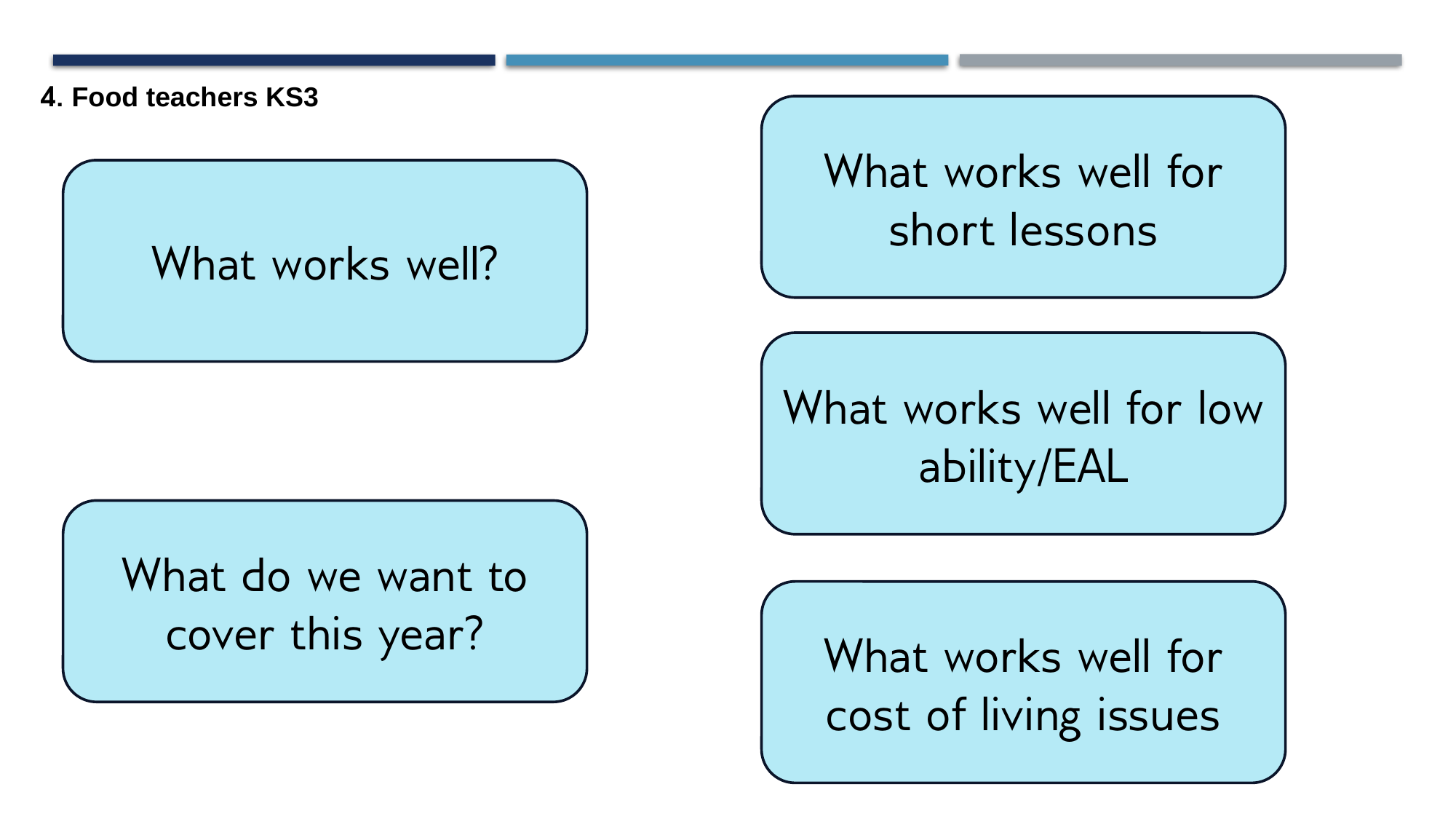

4. Food teachers KS3
What works well for short lessons
What works well?
What works well for low ability/EAL
What do we want to cover this year?
What works well for cost of living issues